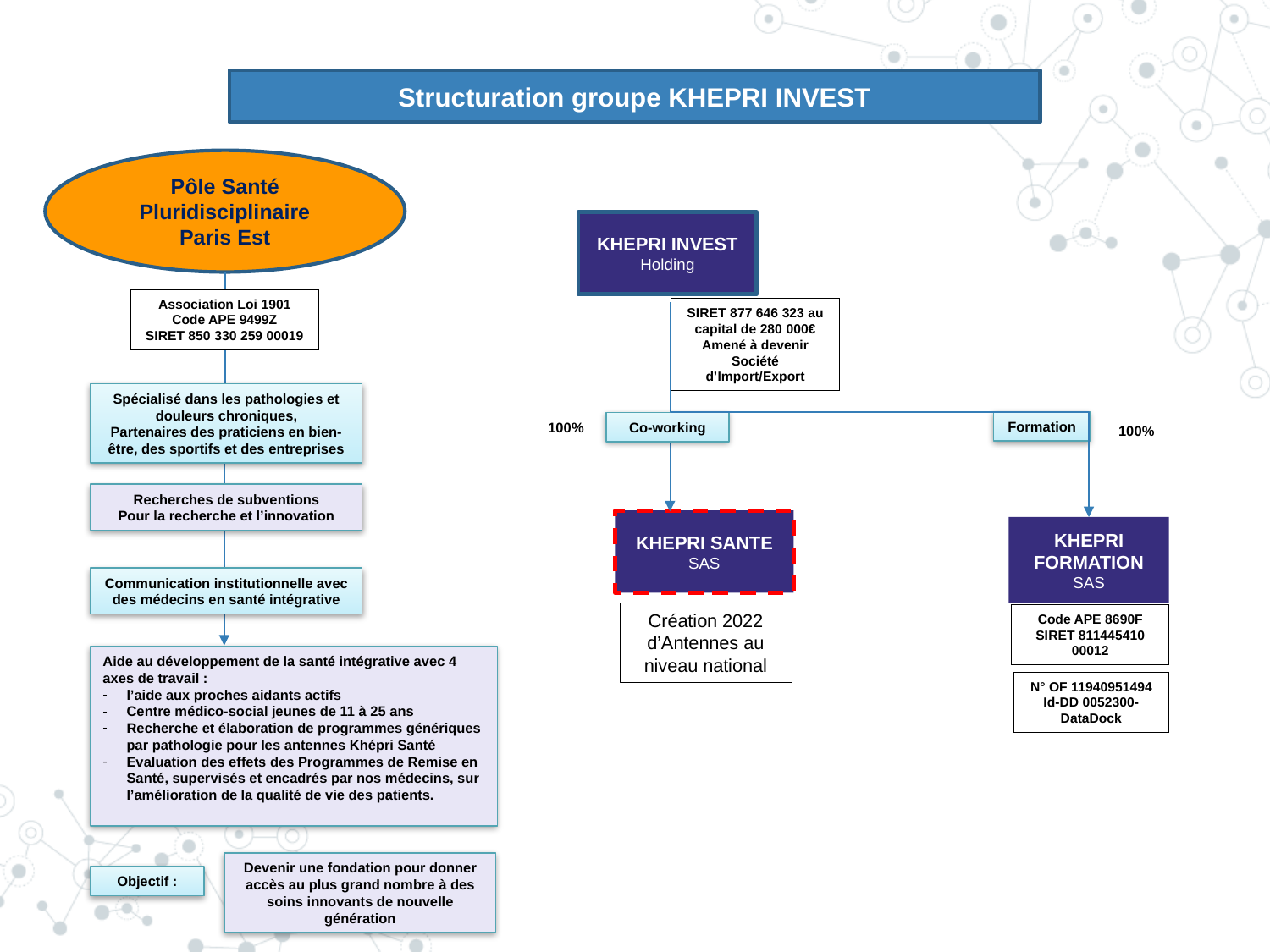

Structuration groupe KHEPRI INVEST
Pôle Santé Pluridisciplinaire
Paris Est
KHEPRI INVEST
Holding
Association Loi 1901
Code APE 9499Z
SIRET 850 330 259 00019
SIRET 877 646 323 au capital de 280 000€
Amené à devenir Société d’Import/Export
Spécialisé dans les pathologies et douleurs chroniques,
Partenaires des praticiens en bien-être, des sportifs et des entreprises
Formation
100%
Co-working
100%
Recherches de subventions
Pour la recherche et l’innovation
KHEPRI SANTE
SAS
KHEPRI FORMATION
SAS
Communication institutionnelle avec des médecins en santé intégrative
Création 2022 d’Antennes au niveau national
Code APE 8690F
SIRET 811445410 00012
Aide au développement de la santé intégrative avec 4 axes de travail :
l’aide aux proches aidants actifs
Centre médico-social jeunes de 11 à 25 ans
Recherche et élaboration de programmes génériques par pathologie pour les antennes Khépri Santé
Evaluation des effets des Programmes de Remise en Santé, supervisés et encadrés par nos médecins, sur l’amélioration de la qualité de vie des patients.

N° OF 11940951494
Id-DD 0052300-DataDock
Devenir une fondation pour donner accès au plus grand nombre à des soins innovants de nouvelle génération
Objectif :